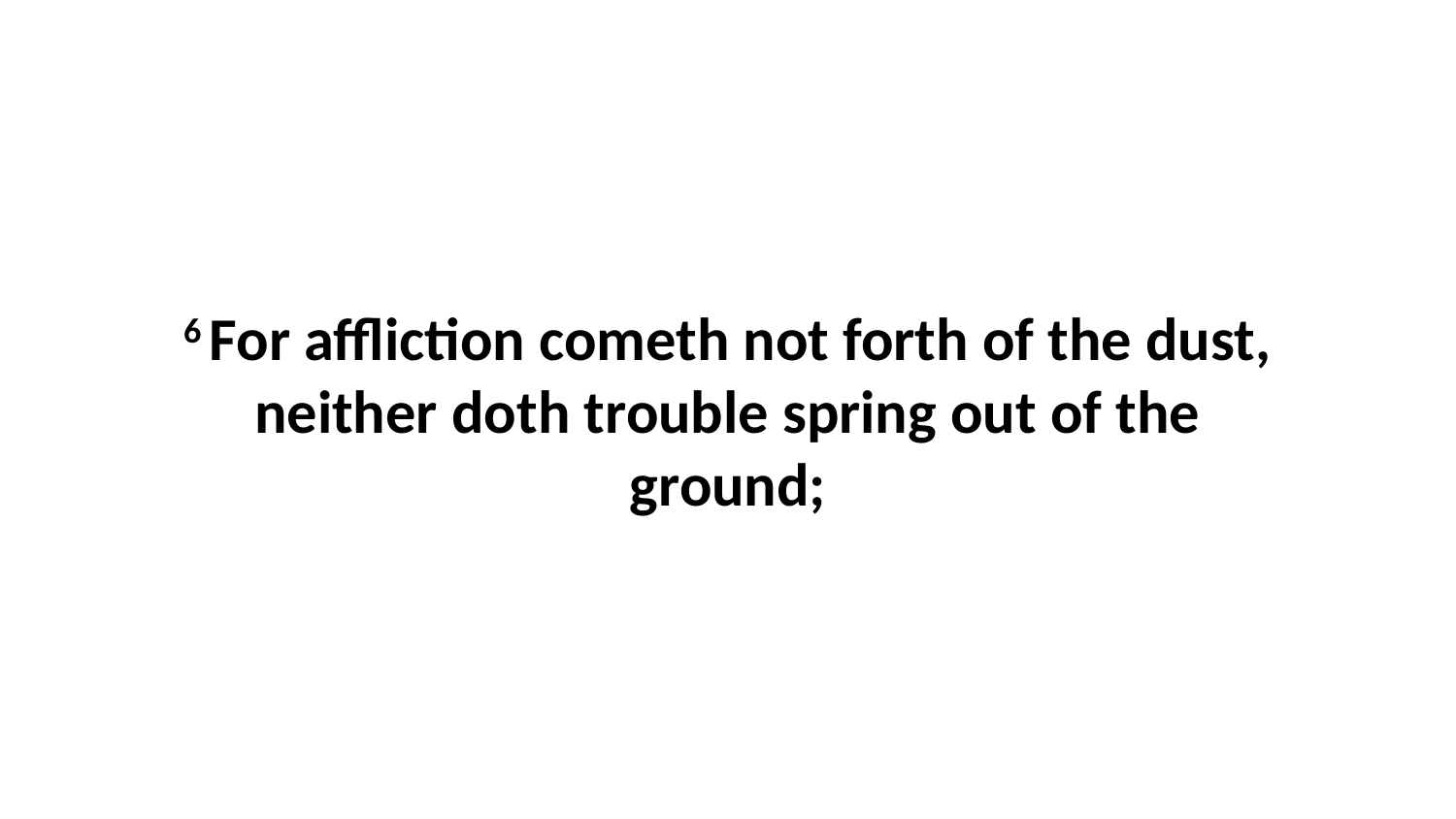

6 For affliction cometh not forth of the dust, neither doth trouble spring out of the ground;